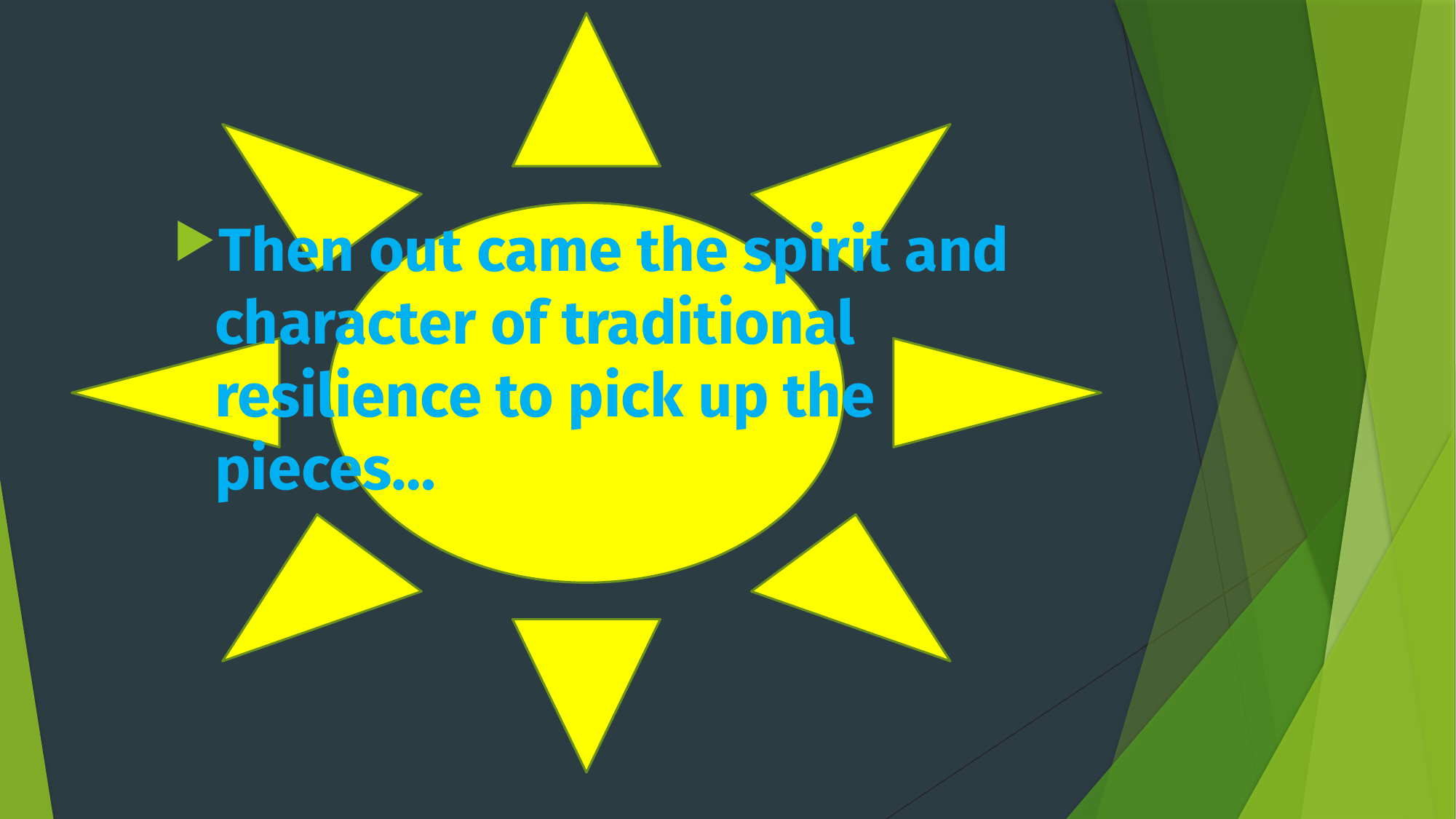

jjj
Then out came the spirit and character of traditional resilience to pick up the pieces…